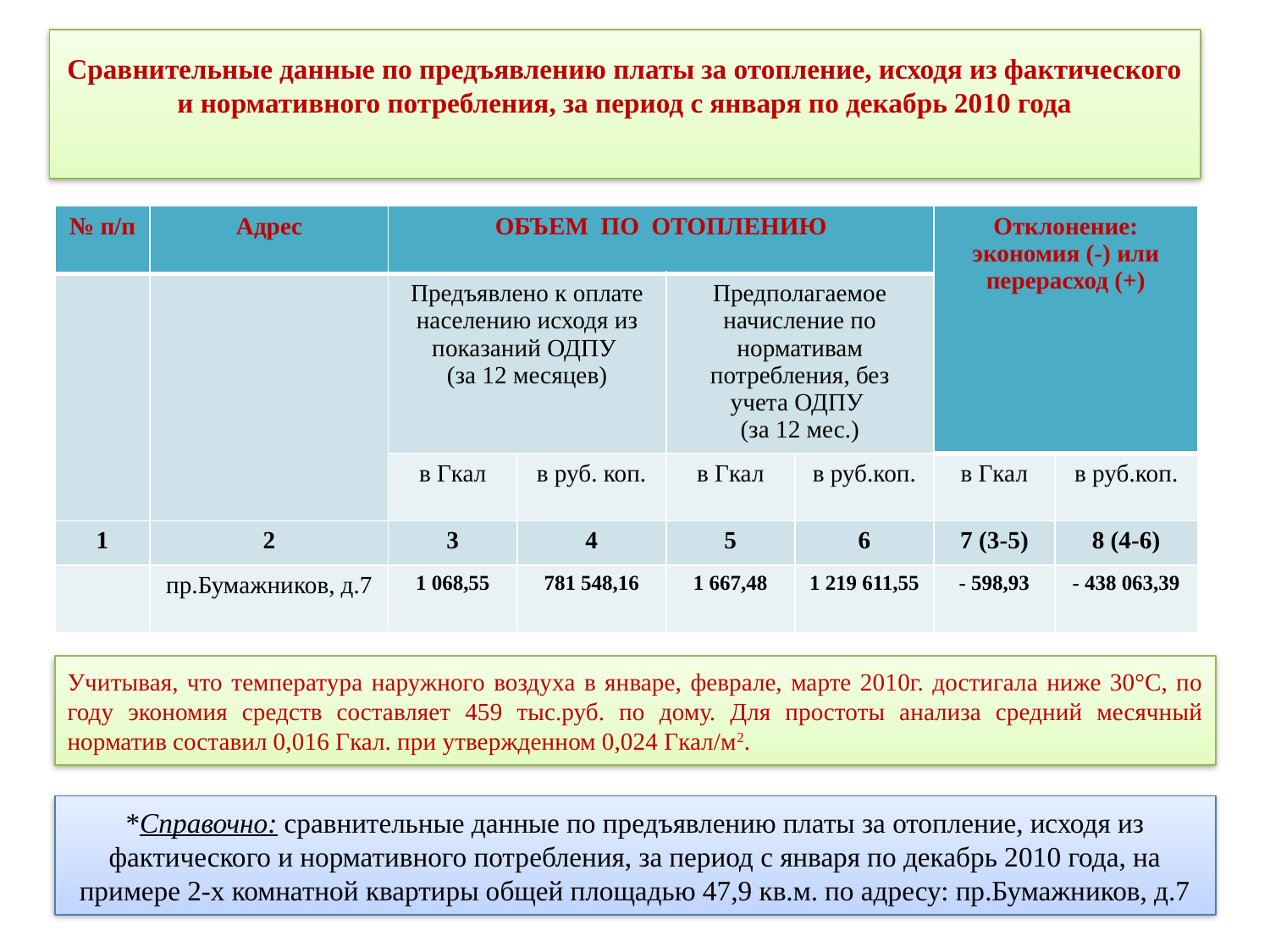

Сравнительные данные по предъявлению платы за отопление, исходя из фактического и нормативного потребления, за период с января по декабрь 2010 года

| № п/п | Адрес | ОБЪЕМ ПО ОТОПЛЕНИЮ |  |  |  | Отклонение: экономия (-) или перерасход (+) |  |
| --- | --- | --- | --- | --- | --- | --- | --- |
|  |  | Предъявлено к оплате населению исходя из показаний ОДПУ (за 12 месяцев) |  | Предполагаемое начисление по нормативам потребления, без учета ОДПУ (за 12 мес.) |  |  |  |
|  |  | в Гкал | в руб. коп. | в Гкал | в руб.коп. | в Гкал | в руб.коп. |
| 1 | 2 | 3 | 4 | 5 | 6 | 7 (3-5) | 8 (4-6) |
|  | пр.Бумажников, д.7 | 1 068,55 | 781 548,16 | 1 667,48 | 1 219 611,55 | - 598,93 | - 438 063,39 |
Учитывая, что температура наружного воздуха в январе, феврале, марте 2010г. достигала ниже 30°С, по году экономия средств составляет 459 тыс.руб. по дому. Для простоты анализа средний месячный норматив составил 0,016 Гкал. при утвержденном 0,024 Гкал/м2.
*Справочно: сравнительные данные по предъявлению платы за отопление, исходя из фактического и нормативного потребления, за период с января по декабрь 2010 года, на примере 2-х комнатной квартиры общей площадью 47,9 кв.м. по адресу: пр.Бумажников, д.7